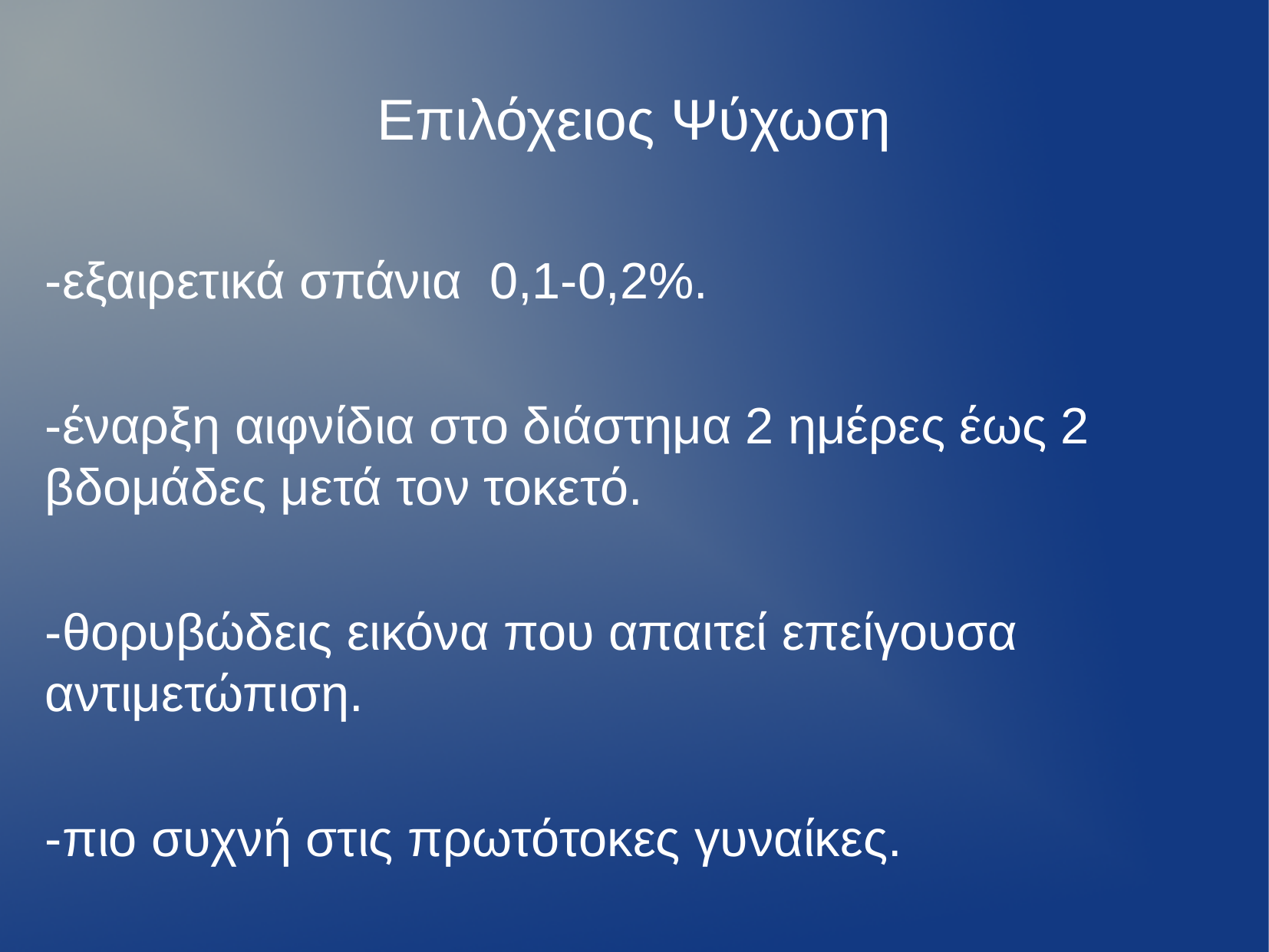

Επιλόχειος Ψύχωση

-εξαιρετικά σπάνια  0,1-0,2%.

-έναρξη αιφνίδια στο διάστημα 2 ημέρες έως 2 βδομάδες μετά τον τοκετό.

-θορυβώδεις εικόνα που απαιτεί επείγουσα αντιμετώπιση.

-πιο συχνή στις πρωτότοκες γυναίκες.